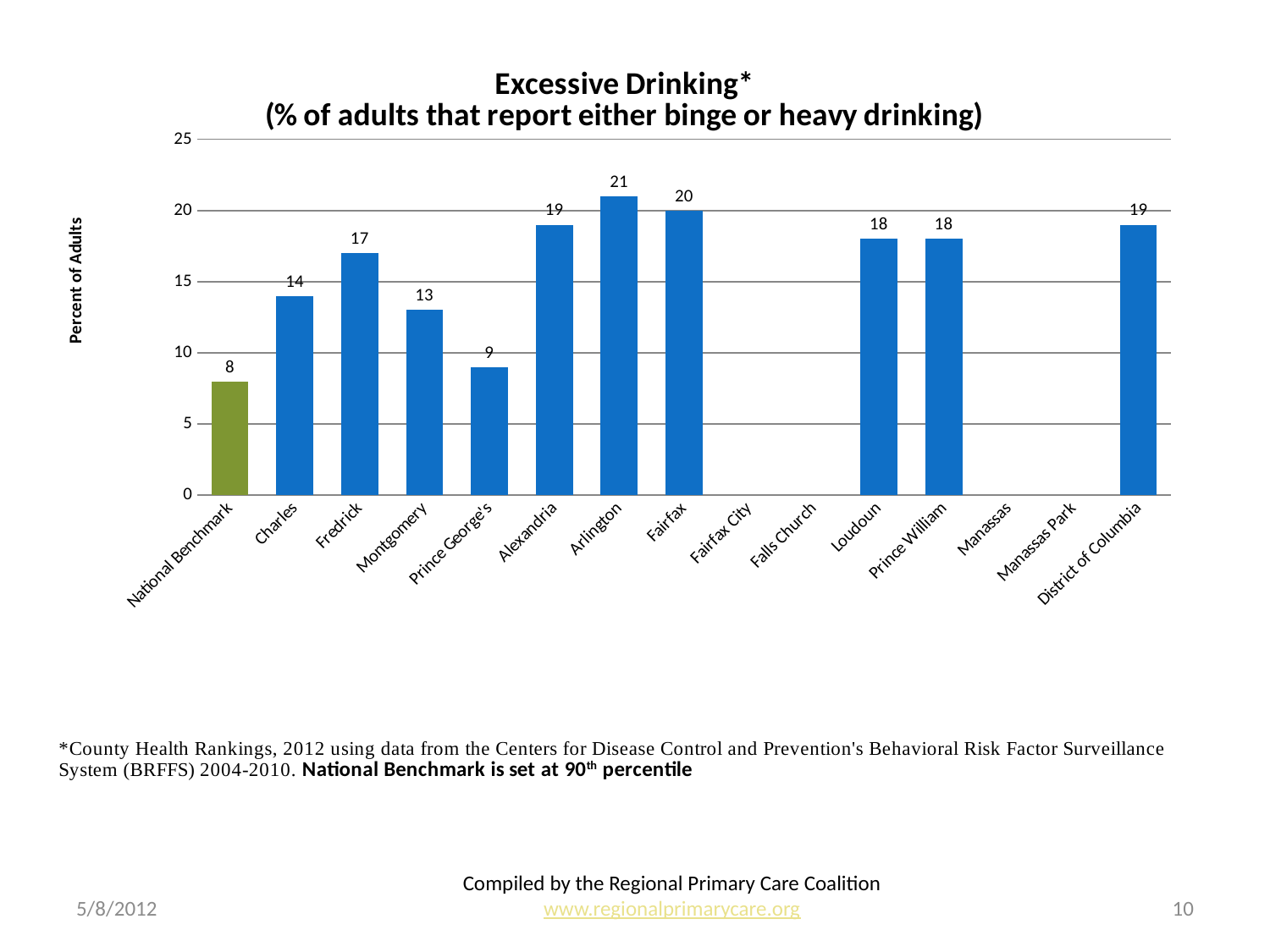

### Chart: Excessive Drinking*
(% of adults that report either binge or heavy drinking)

| Category | Excessive Drinking |
|---|---|
| National Benchmark | 8.0 |
| Charles | 14.0 |
| Fredrick | 17.0 |
| Montgomery | 13.0 |
| Prince George's | 9.0 |
| Alexandria | 19.0 |
| Arlington | 21.0 |
| Fairfax | 20.0 |
| Fairfax City | None |
| Falls Church | None |
| Loudoun | 18.0 |
| Prince William | 18.0 |
| Manassas | None |
| Manassas Park | None |
| District of Columbia | 19.0 |
5/8/2012
Compiled by the Regional Primary Care Coalition
www.regionalprimarycare.org

10